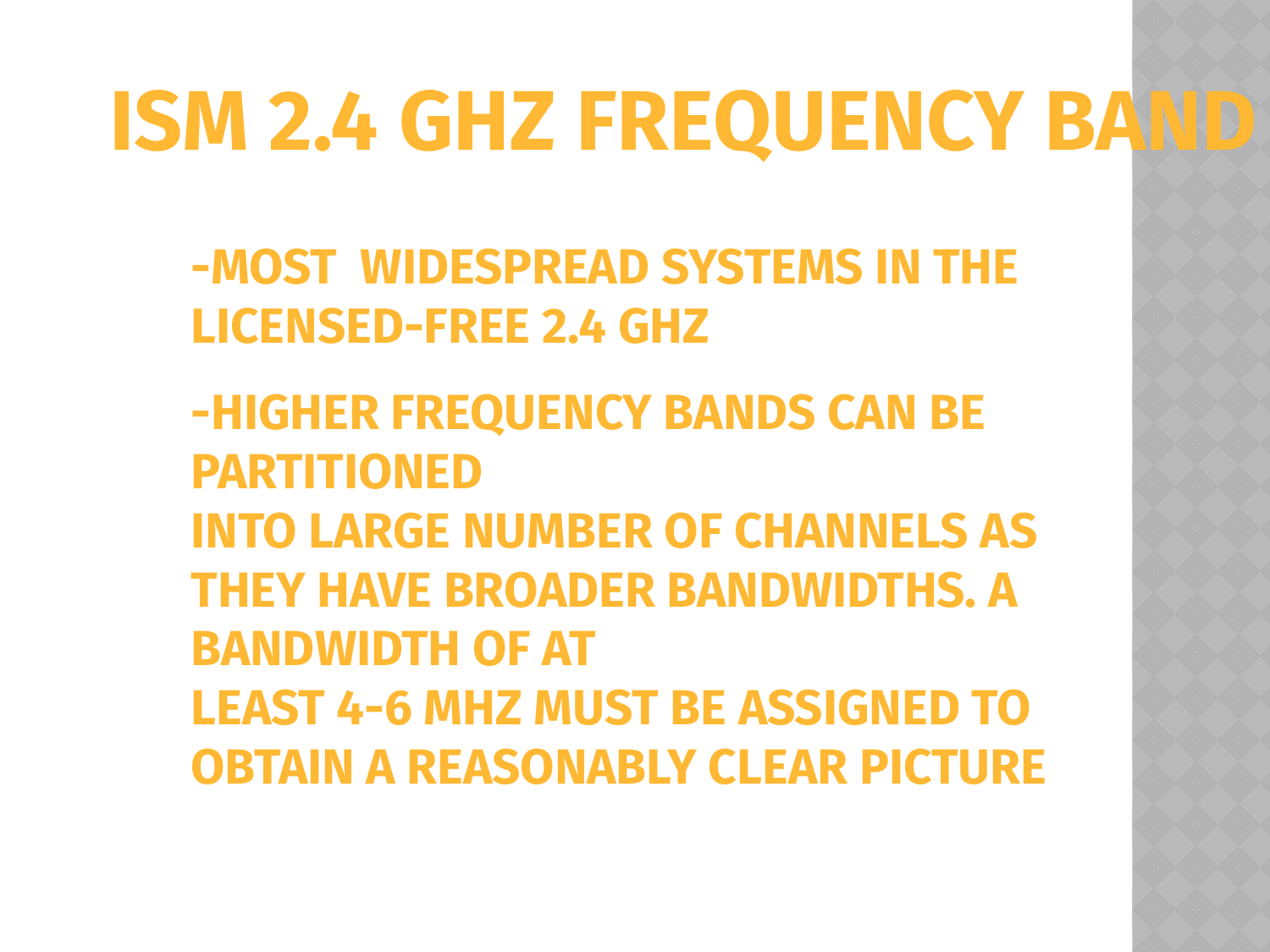

ISM 2.4 GHz Frequency Band
-Most  widespread systems in the licensed-free 2.4 GHz
-higher frequency bands can be partitioned
into large number of channels as they have broader bandwidths. A bandwidth of at
least 4-6 MHz must be assigned to obtain a reasonably clear picture